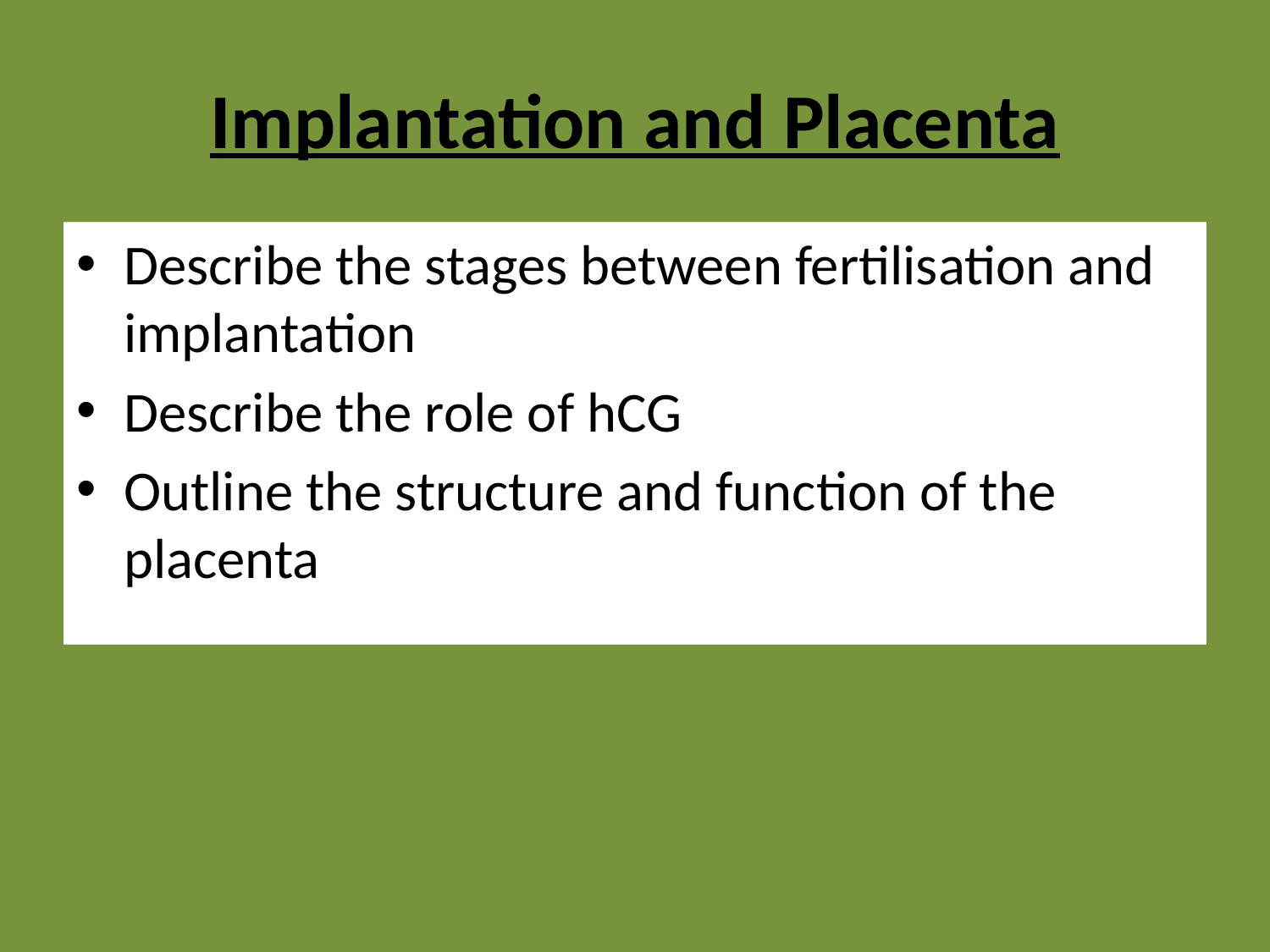

# Implantation and Placenta
Describe the stages between fertilisation and implantation
Describe the role of hCG
Outline the structure and function of the placenta